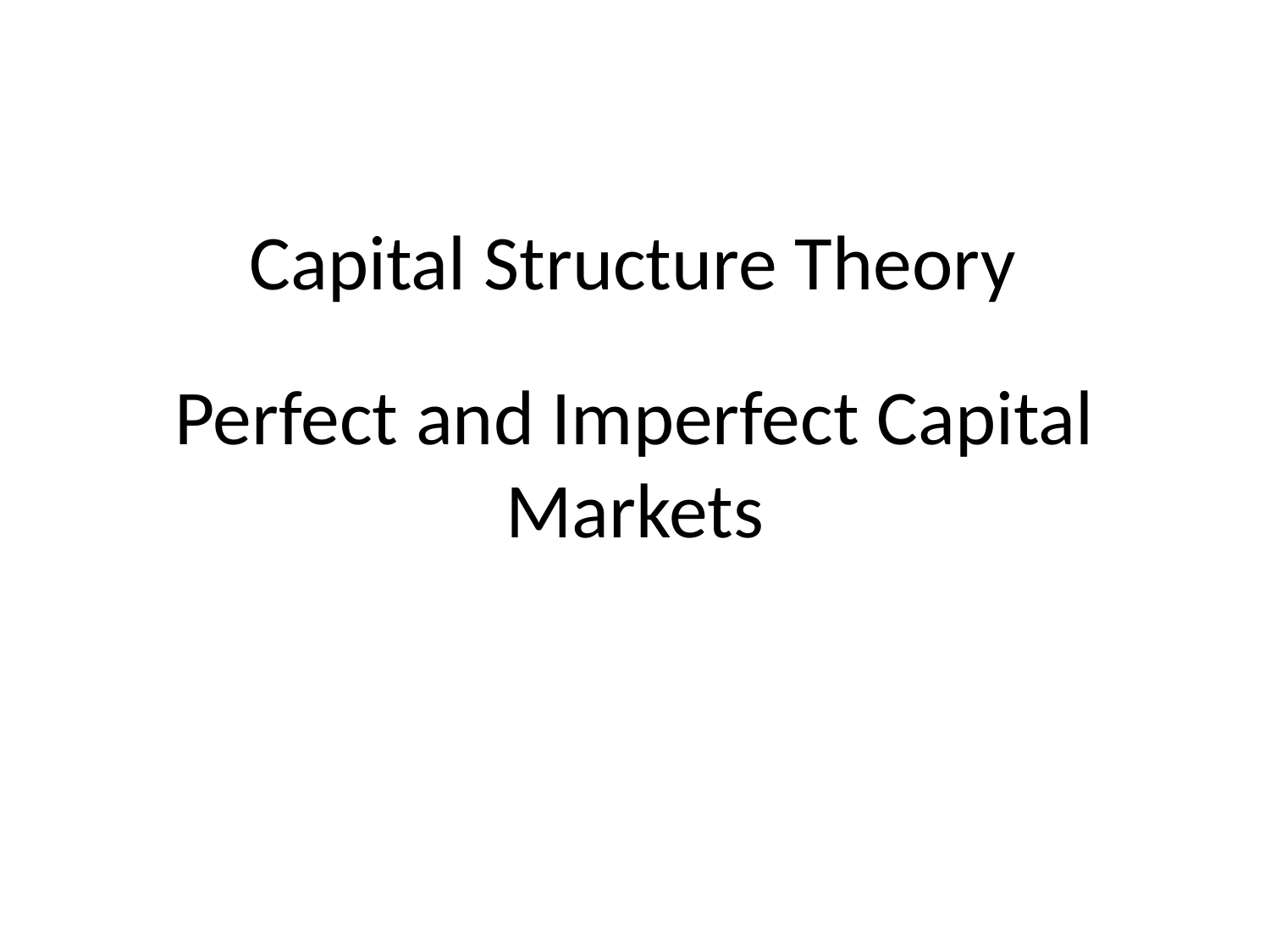

# Capital Structure Theory
Perfect and Imperfect Capital Markets